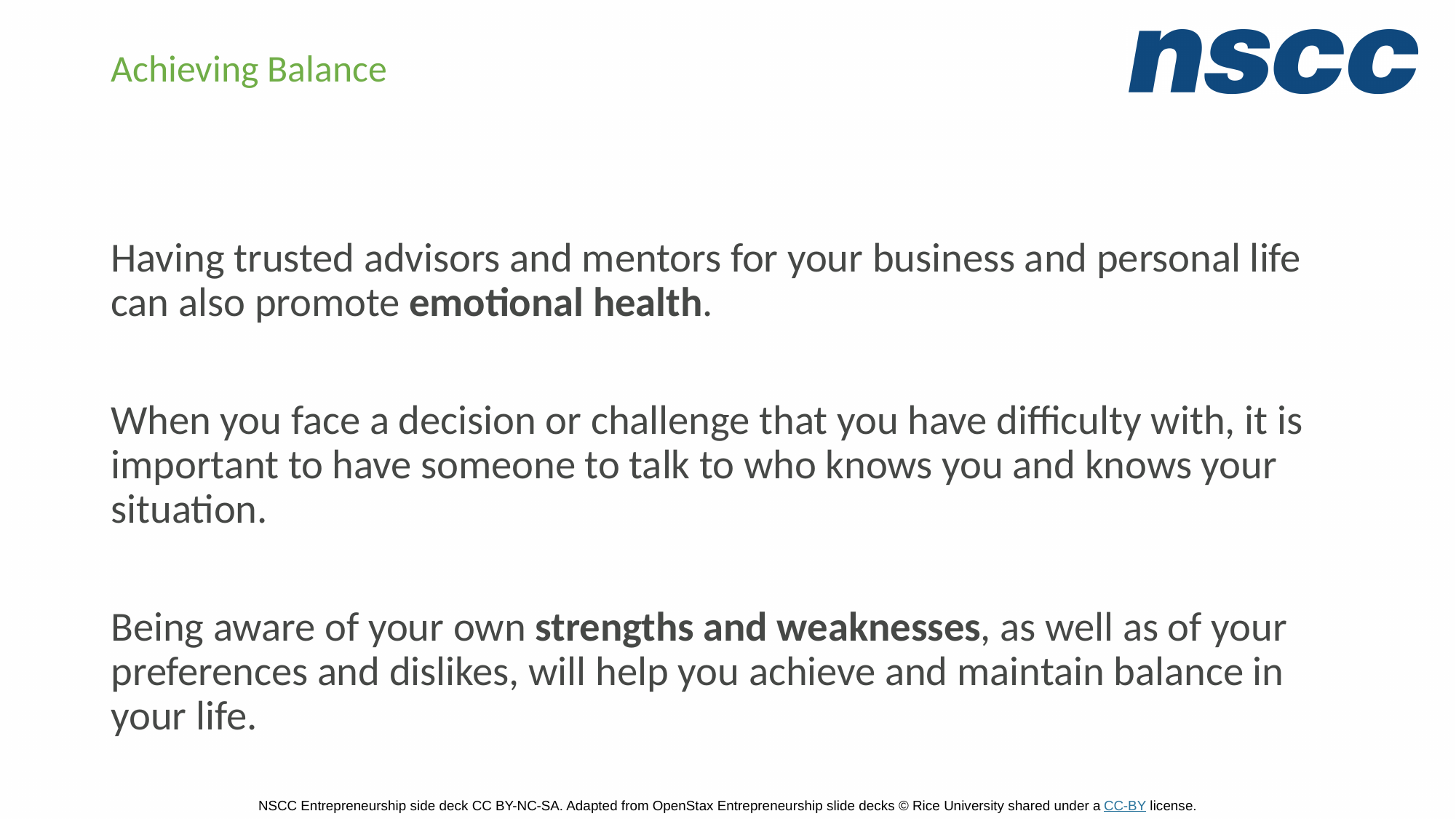

# Achieving Balance
Having trusted advisors and mentors for your business and personal life can also promote emotional health.

When you face a decision or challenge that you have difficulty with, it is important to have someone to talk to who knows you and knows your situation.

Being aware of your own strengths and weaknesses, as well as of your preferences and dislikes, will help you achieve and maintain balance in your life.